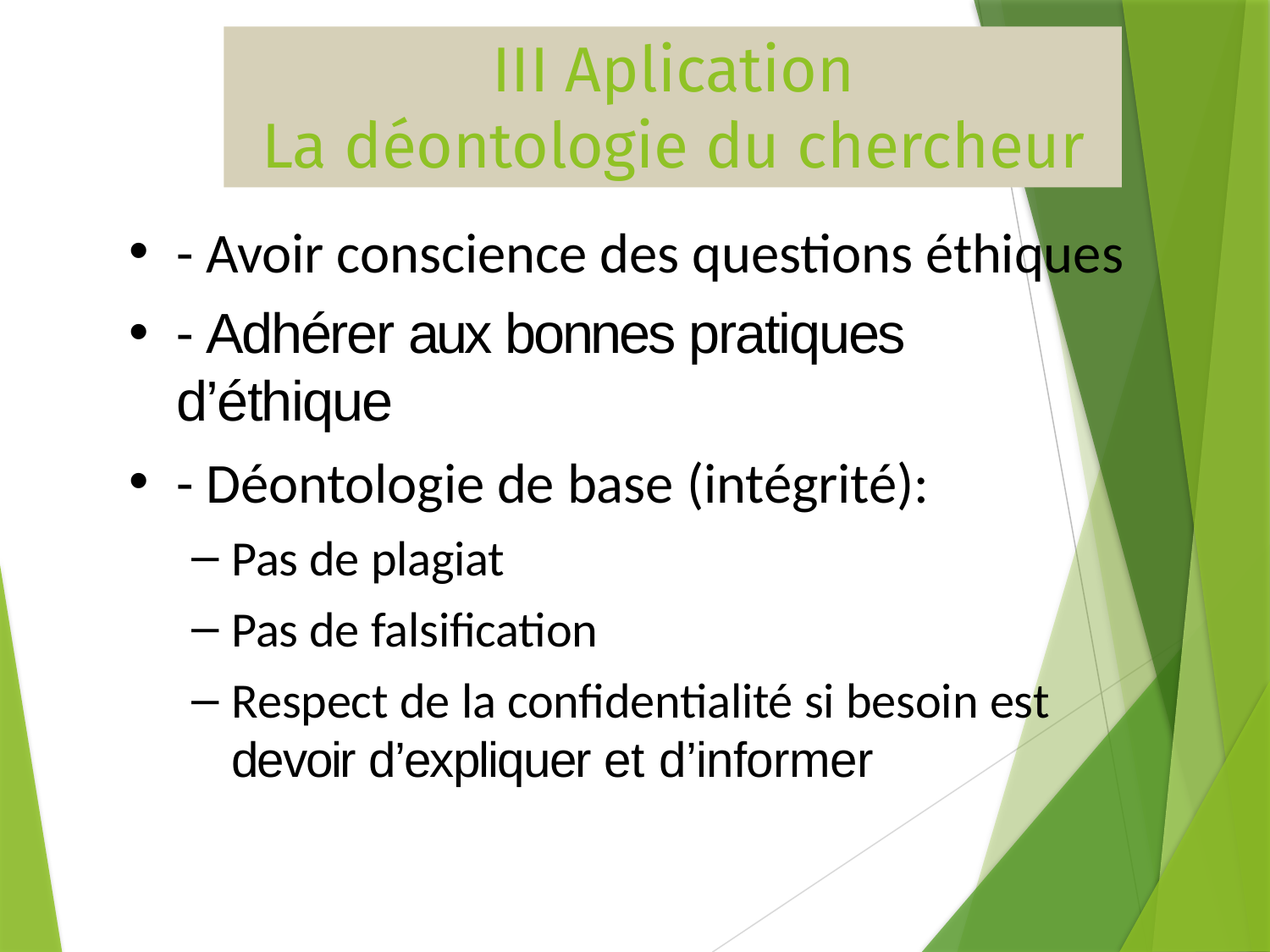

# III Aplication La déontologie du chercheur
- Avoir conscience des questions éthiques
- Adhérer aux bonnes pratiques d’éthique
- Déontologie de base (intégrité):
Pas de plagiat
Pas de falsification
Respect de la confidentialité si besoin est devoir d’expliquer et d’informer